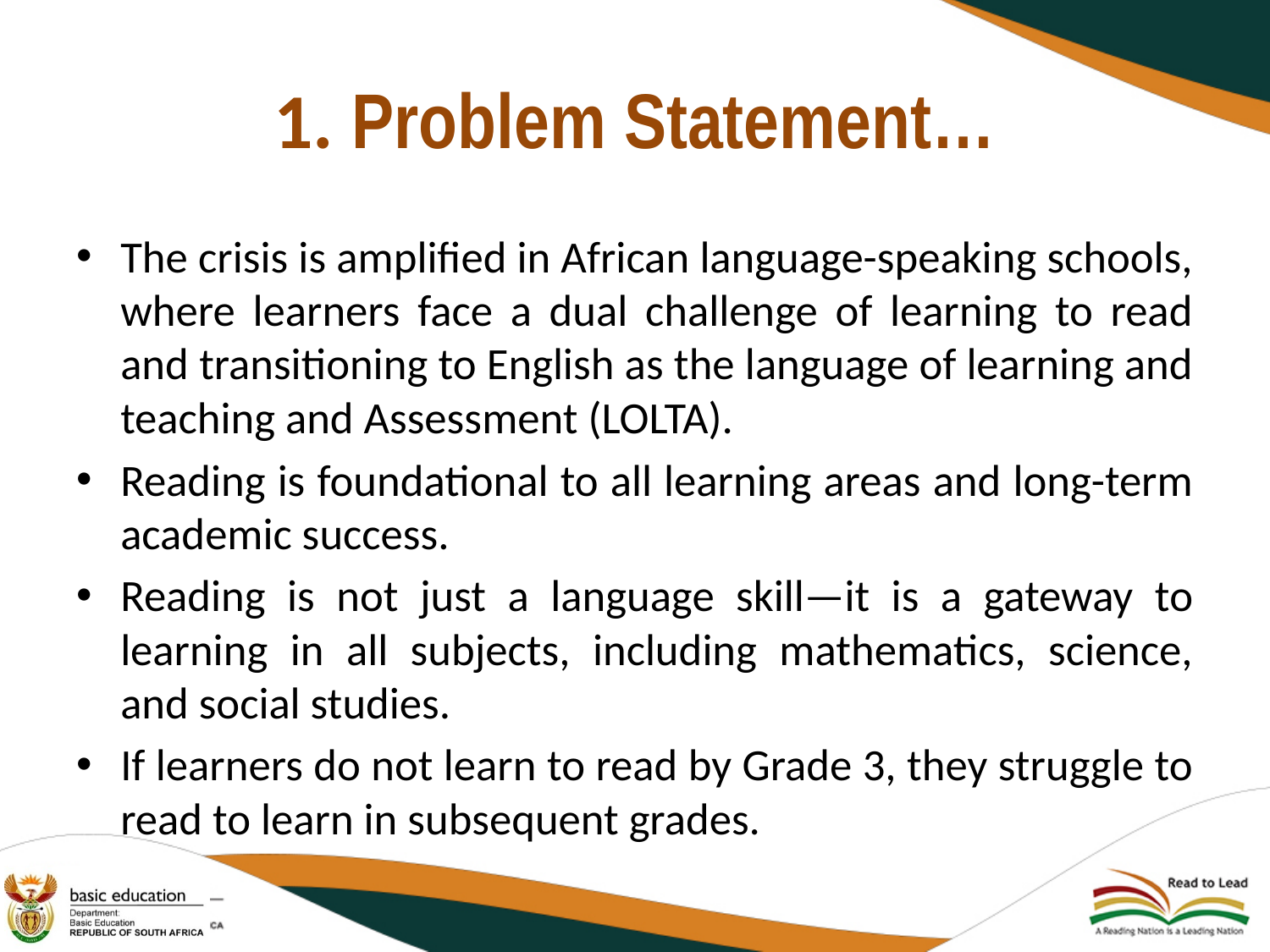

# 1. Problem Statement…
The crisis is amplified in African language-speaking schools, where learners face a dual challenge of learning to read and transitioning to English as the language of learning and teaching and Assessment (LOLTA).
Reading is foundational to all learning areas and long-term academic success.
Reading is not just a language skill—it is a gateway to learning in all subjects, including mathematics, science, and social studies.
If learners do not learn to read by Grade 3, they struggle to read to learn in subsequent grades.